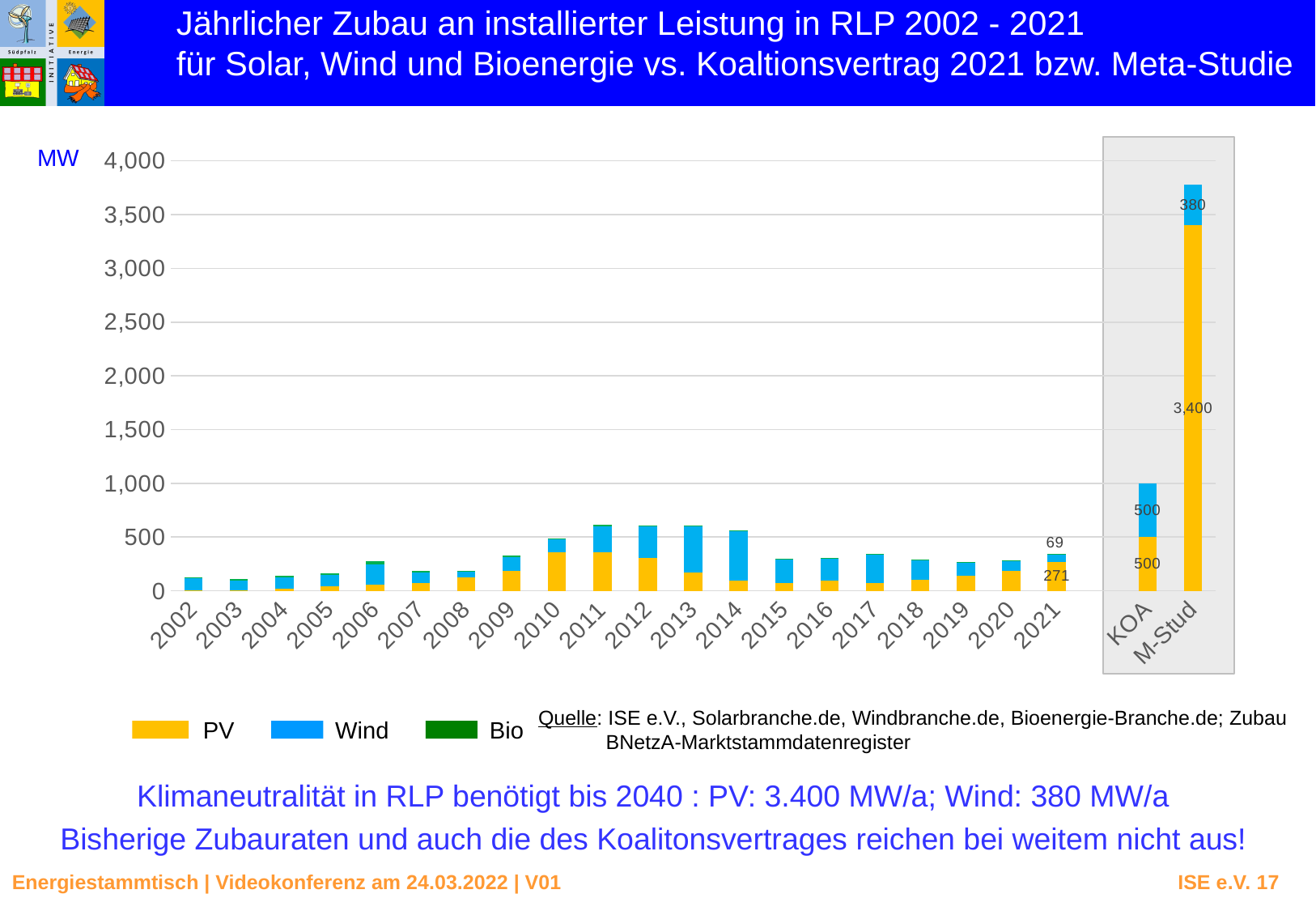

Jährlicher Zubau an installierter Leistung in RLP 2002 - 2021
für Solar, Wind und Bioenergie vs. Koaltionsvertrag 2021 bzw. Meta-Studie

Klimaneutralität in RLP benötigt bis 2040 : PV: 3.400 MW/a; Wind: 380 MW/a
MW

### Chart

| Category |  |  |  |
|---|---|---|---|
| 2002 | 2.7 | 122.9 | 3.1 |
| 2003 | 4.8 | 93.8 | 9.1 |
| 2004 | 22.9 | 103.2 | 12.4 |
| 2005 | 46.2 | 105.0 | 12.3 |
| 2006 | 56.0 | 187.8 | 29.8 |
| 2007 | 73.6 | 100.1 | 10.4 |
| 2008 | 123.8 | 56.0 | 6.5 |
| 2009 | 188.3 | 127.0 | 12.6 |
| 2010 | 359.3 | 120.7 | 6.4 |
| 2011 | 355.8 | 243.9 | 14.1 |
| 2012 | 306.2 | 294.3 | 6.0 |
| 2013 | 173.4 | 429.4 | 7.7 |
| 2014 | 98.3 | 459.0 | 7.5 |
| 2015 | 75.9 | 219.5 | 4.0 |
| 2016 | 96.9 | 209.3 | 2.5 |
| 2017 | 73.8 | 270.0 | 3.5 |
| 2018 | 104.5 | 177.1 | 7.5 |
| 2019 | 142.2 | 124.2 | 4.4 |
| 2020 | 185.4 | 88.3 | 6.7 |
| 2021 | 271.0 | 68.6 | 2.1 |
|  | None | None | None |
| KOA | 500.0 | 500.0 | None |
| M-Stud | 3400.0 | 380.0 | None |
Quelle: ISE e.V., Solarbranche.de, Windbranche.de, Bioenergie-Branche.de; Zubau
            BNetzA-Marktstammdatenregister
PV
Wind
Bio

Bisherige Zubauraten und auch die des Koalitonsvertrages reichen bei weitem nicht aus!